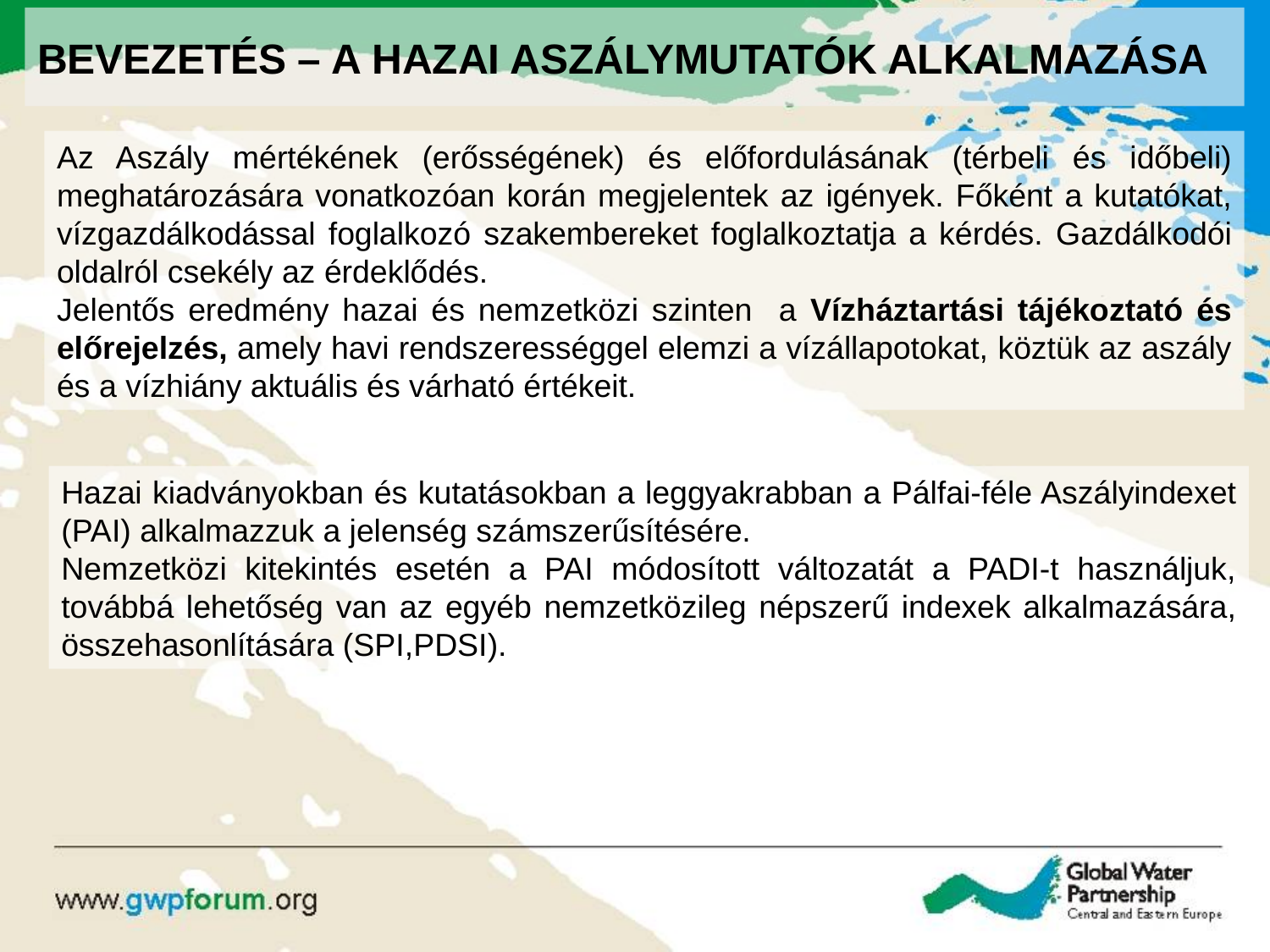

Bevezetés – a HAZAI ASZÁLYMUTATÓK ALKALMAZÁSA
Az Aszály mértékének (erősségének) és előfordulásának (térbeli és időbeli) meghatározására vonatkozóan korán megjelentek az igények. Főként a kutatókat, vízgazdálkodással foglalkozó szakembereket foglalkoztatja a kérdés. Gazdálkodói oldalról csekély az érdeklődés.
Jelentős eredmény hazai és nemzetközi szinten  a Vízháztartási tájékoztató és előrejelzés, amely havi rendszerességgel elemzi a vízállapotokat, köztük az aszály és a vízhiány aktuális és várható értékeit.
Hazai kiadványokban és kutatásokban a leggyakrabban a Pálfai-féle Aszályindexet (PAI) alkalmazzuk a jelenség számszerűsítésére.
Nemzetközi kitekintés esetén a PAI módosított változatát a PADI-t használjuk, továbbá lehetőség van az egyéb nemzetközileg népszerű indexek alkalmazására, összehasonlítására (SPI,PDSI).